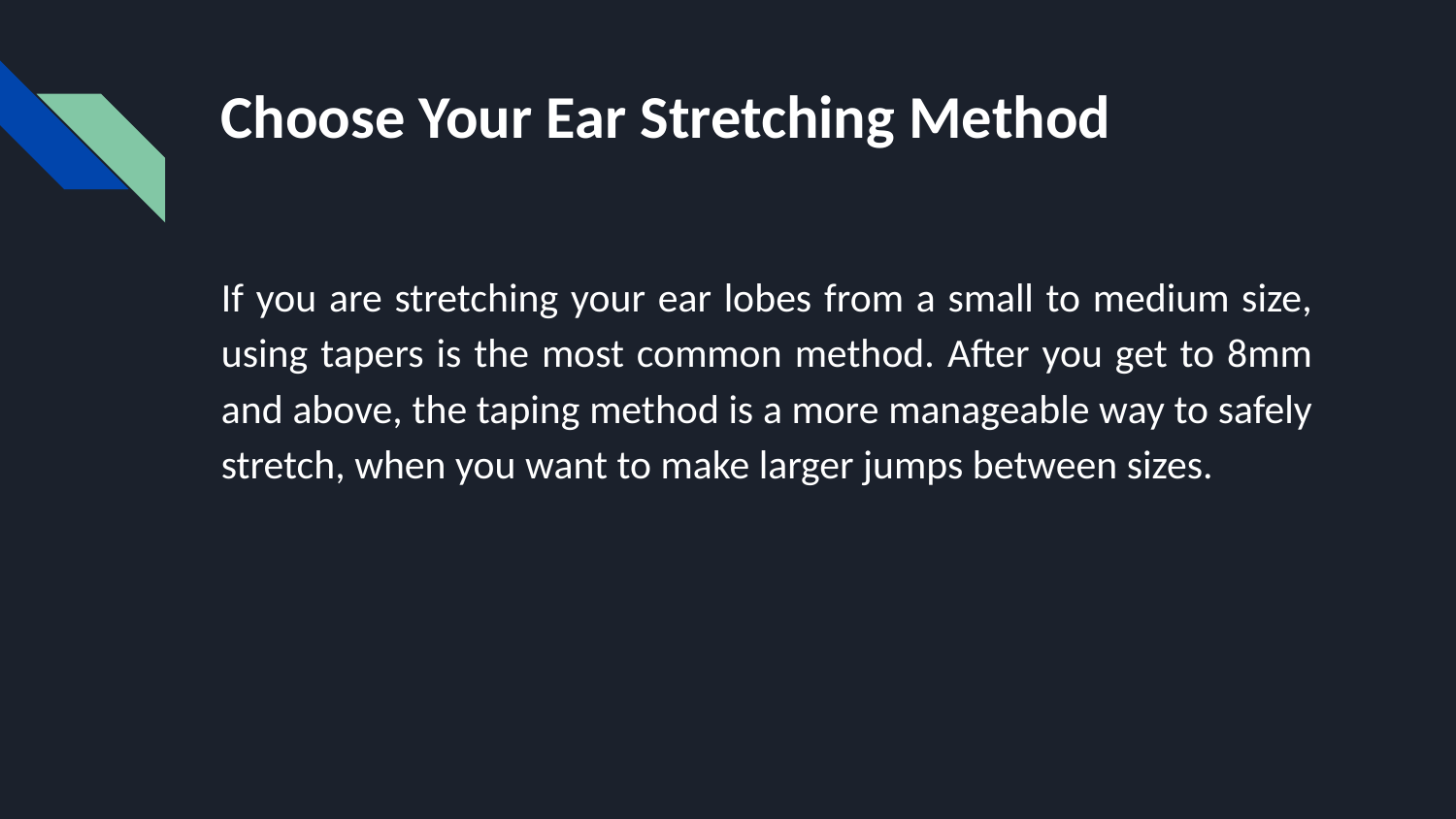

# Choose Your Ear Stretching Method

If you are stretching your ear lobes from a small to medium size, using tapers is the most common method. After you get to 8mm and above, the taping method is a more manageable way to safely stretch, when you want to make larger jumps between sizes.